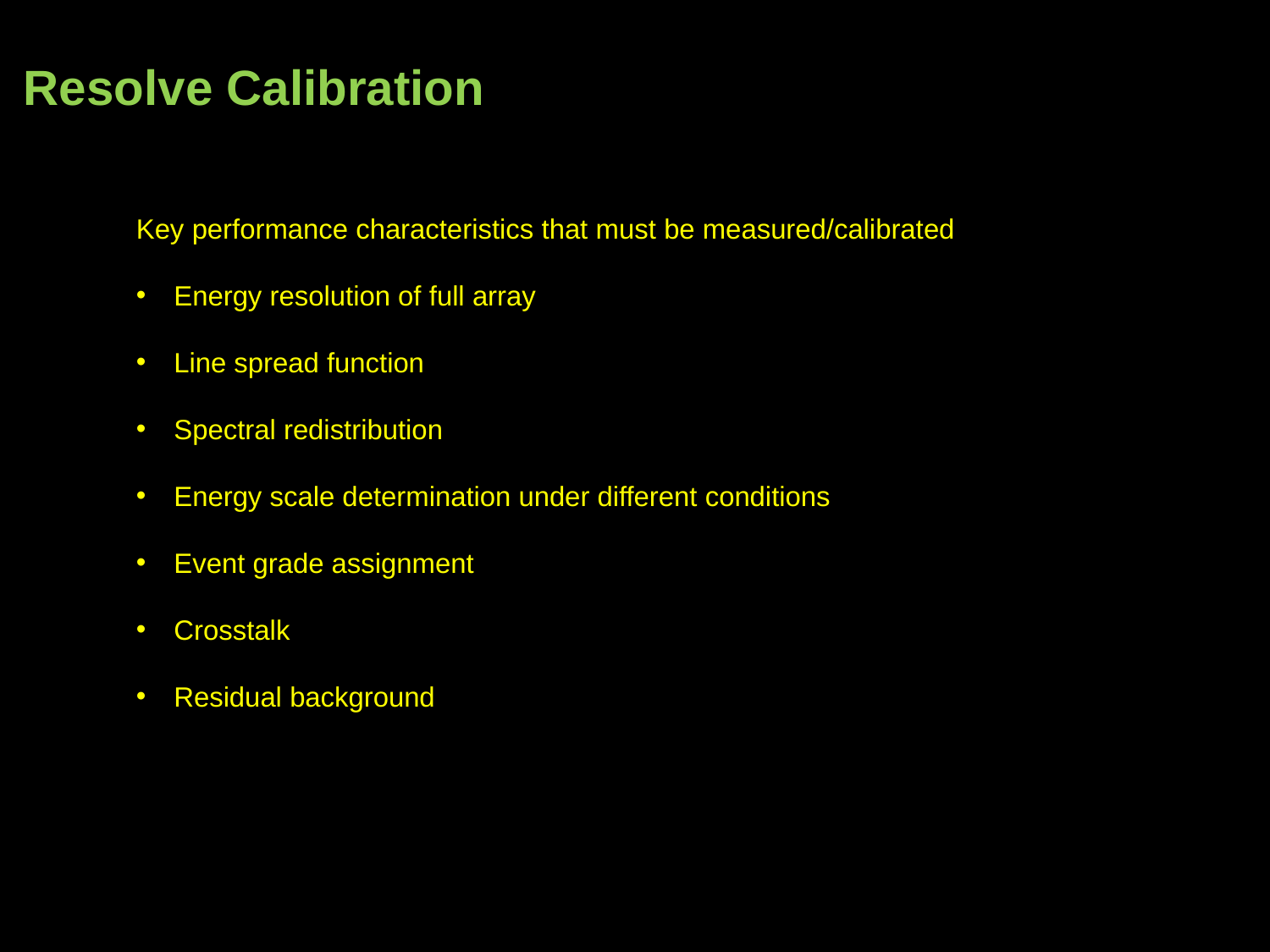

Resolve Calibration
Key performance characteristics that must be measured/calibrated

Energy resolution of full array

Line spread function

Spectral redistribution

Energy scale determination under different conditions

Event grade assignment

Crosstalk

Residual background